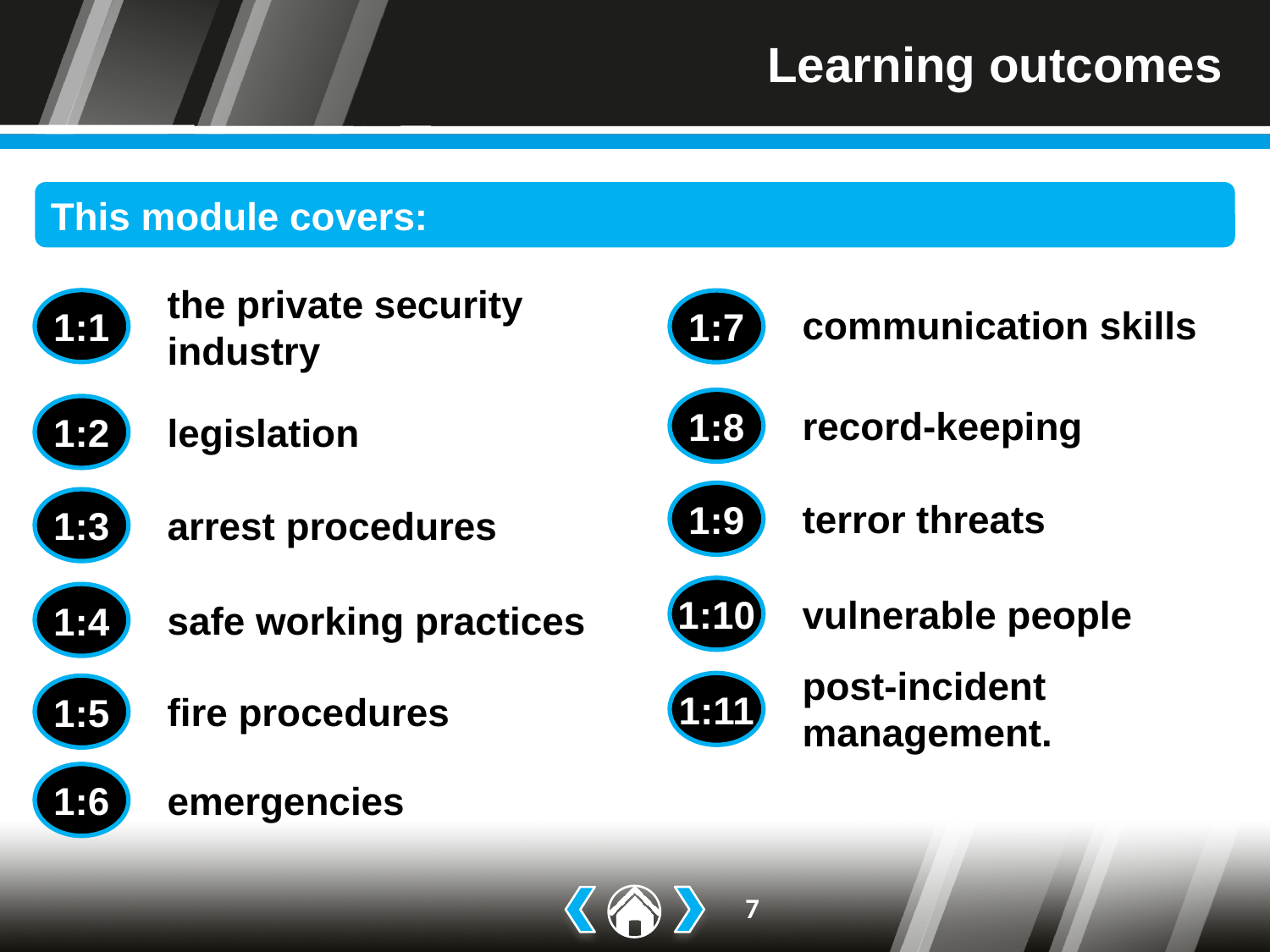

# Learning outcomes
This module covers:
the private security
industry
1:1
1:7
communication skills
1:8
record-keeping
1:2
legislation
1:9
terror threats
1:3
arrest procedures
1:10
vulnerable people
1:4
safe working practices
post-incident management.
1:11
1:5
fire procedures
1:6
emergencies